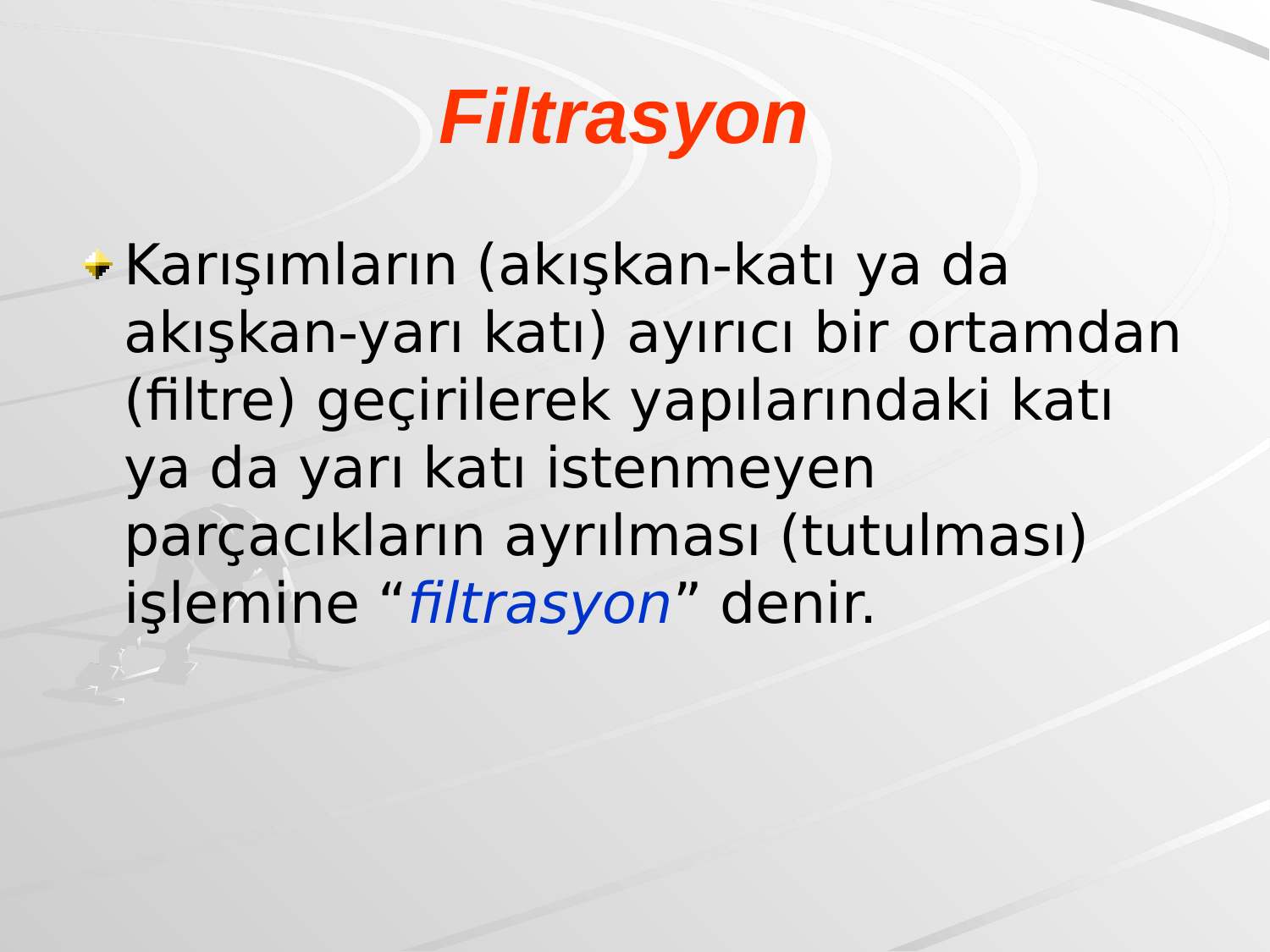

# Filtrasyon
Karışımların (akışkan-katı ya da akışkan-yarı katı) ayırıcı bir ortamdan (filtre) geçirilerek yapılarındaki katı ya da yarı katı istenmeyen parçacıkların ayrılması (tutulması) işlemine “filtrasyon” denir.